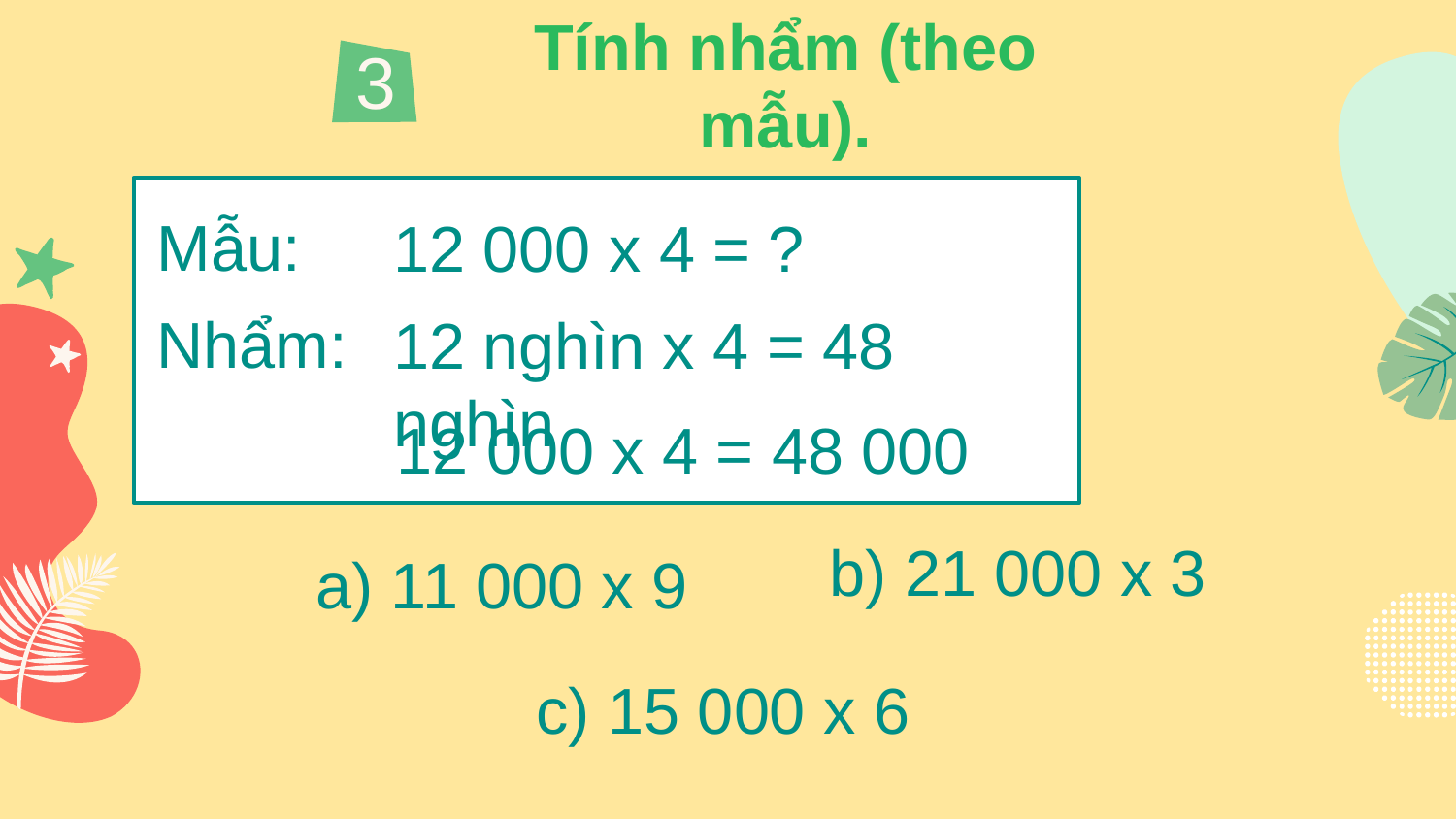

3
Tính nhẩm (theo mẫu).

Mẫu:
12 000 x 4 = ?
Nhẩm:
12 nghìn x 4 = 48 nghìn
12 000 x 4 = 48 000
b) 21 000 x 3
a) 11 000 x 9
c) 15 000 x 6